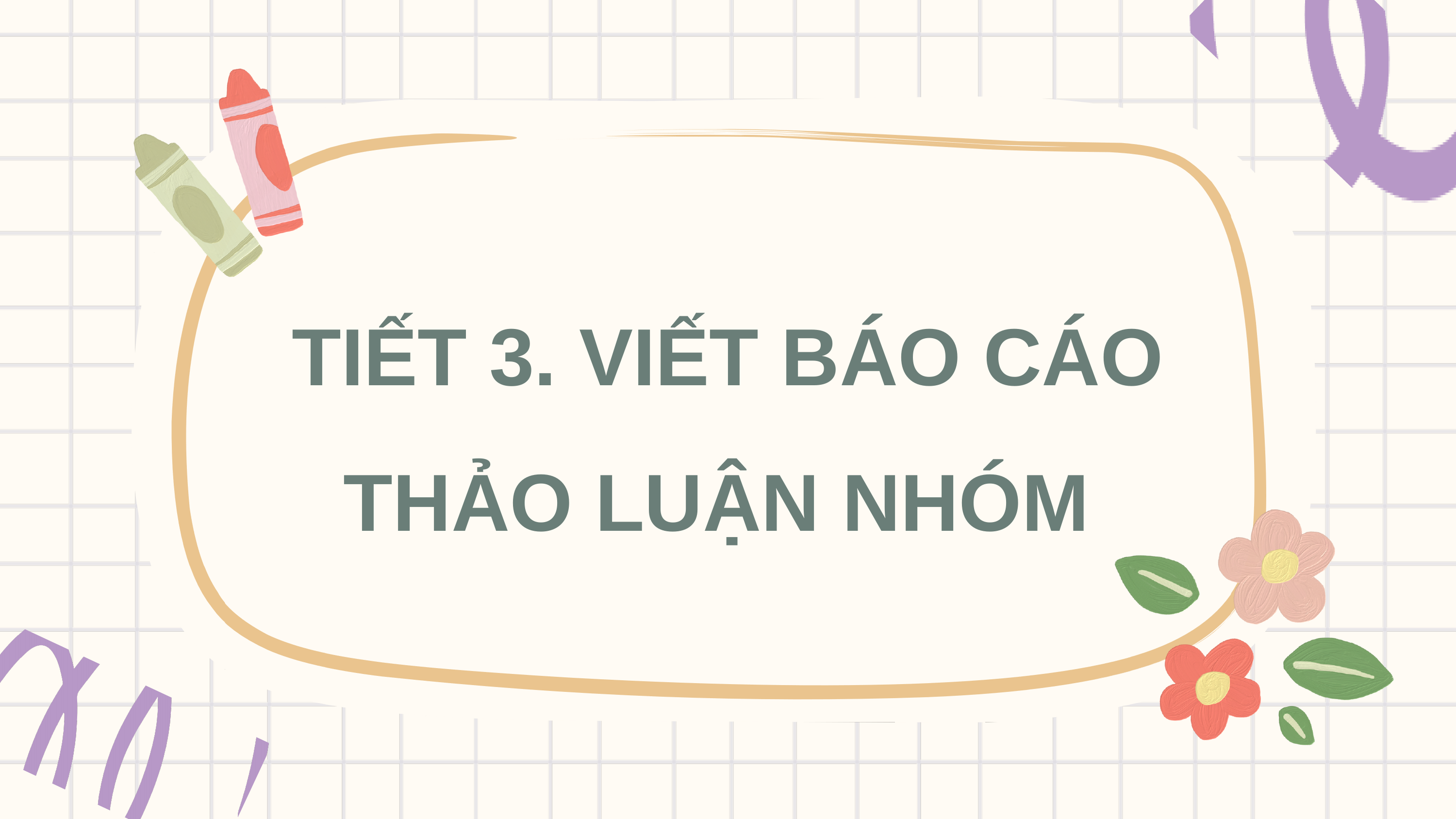

TIẾT 3. VIẾT BÁO CÁO THẢO LUẬN NHÓM